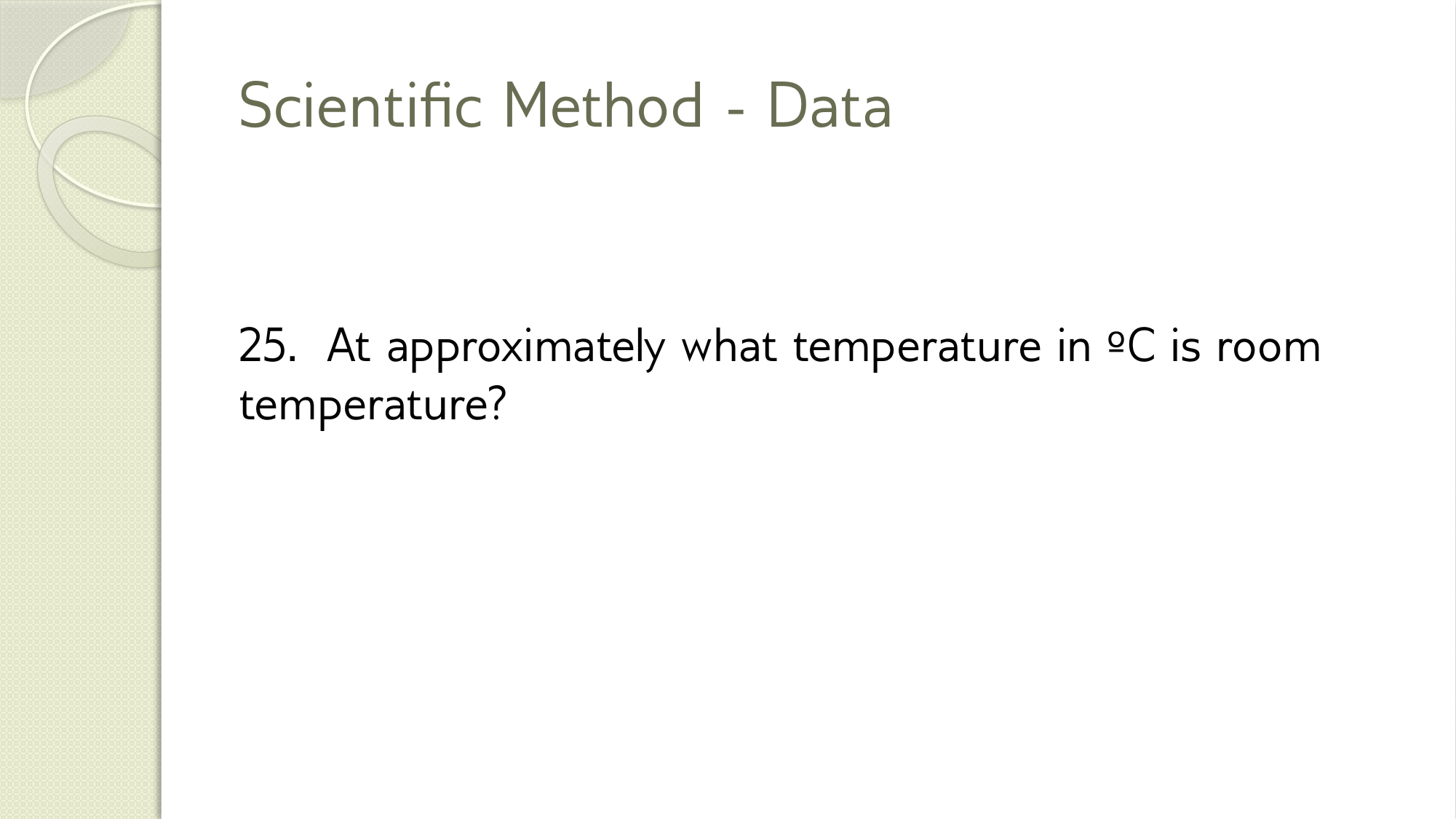

# Scientific Method - Data

25.  At approximately what temperature in ºC is room temperature?